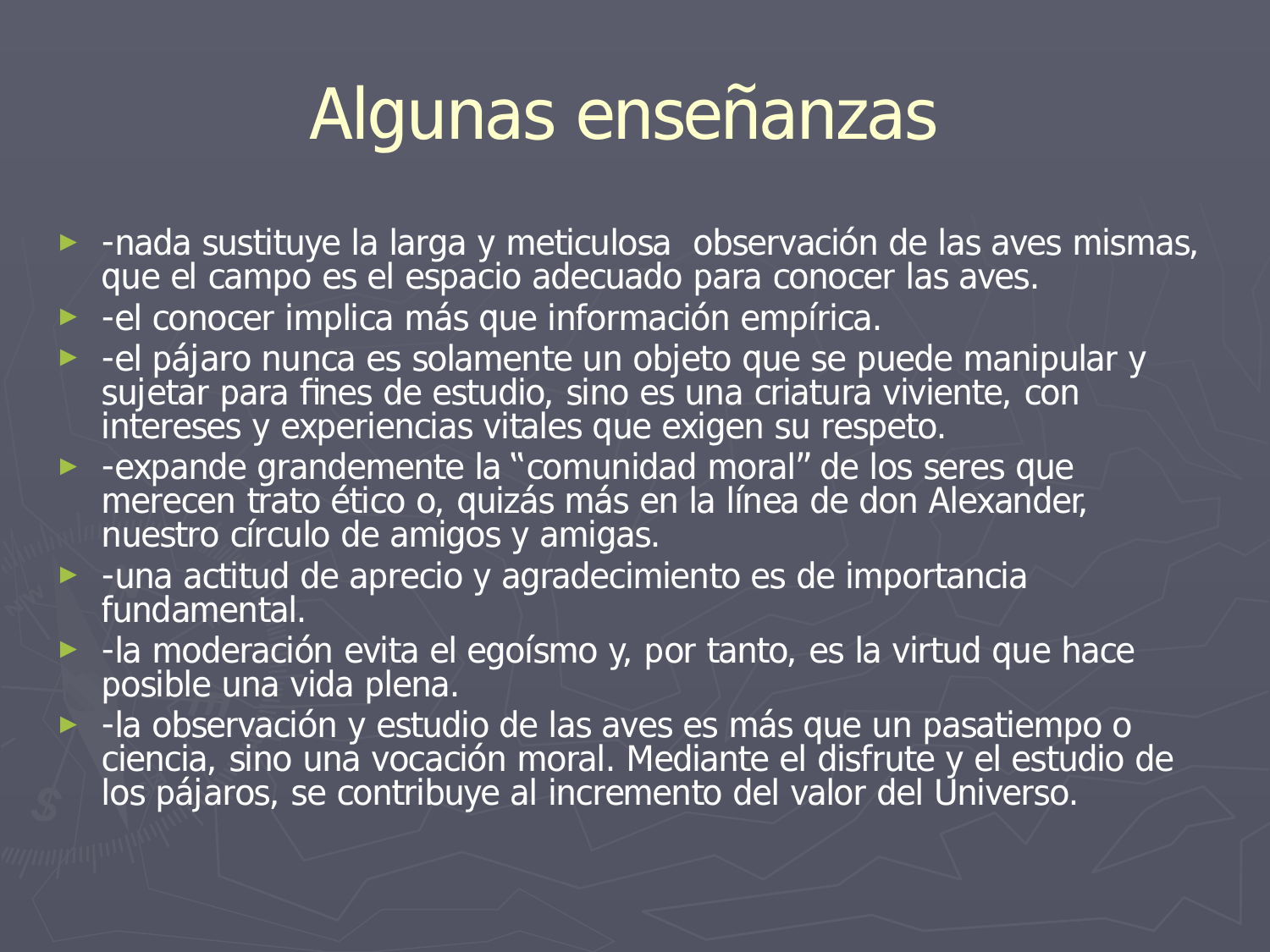

# Algunas enseñanzas
-nada sustituye la larga y meticulosa  observación de las aves mismas, que el campo es el espacio adecuado para conocer las aves.
-el conocer implica más que información empírica.
-el pájaro nunca es solamente un objeto que se puede manipular y sujetar para fines de estudio, sino es una criatura viviente, con intereses y experiencias vitales que exigen su respeto.
-expande grandemente la “comunidad moral” de los seres que merecen trato ético o, quizás más en la línea de don Alexander, nuestro círculo de amigos y amigas.
-una actitud de aprecio y agradecimiento es de importancia fundamental.
-la moderación evita el egoísmo y, por tanto, es la virtud que hace posible una vida plena.
-la observación y estudio de las aves es más que un pasatiempo o ciencia, sino una vocación moral. Mediante el disfrute y el estudio de los pájaros, se contribuye al incremento del valor del Universo.